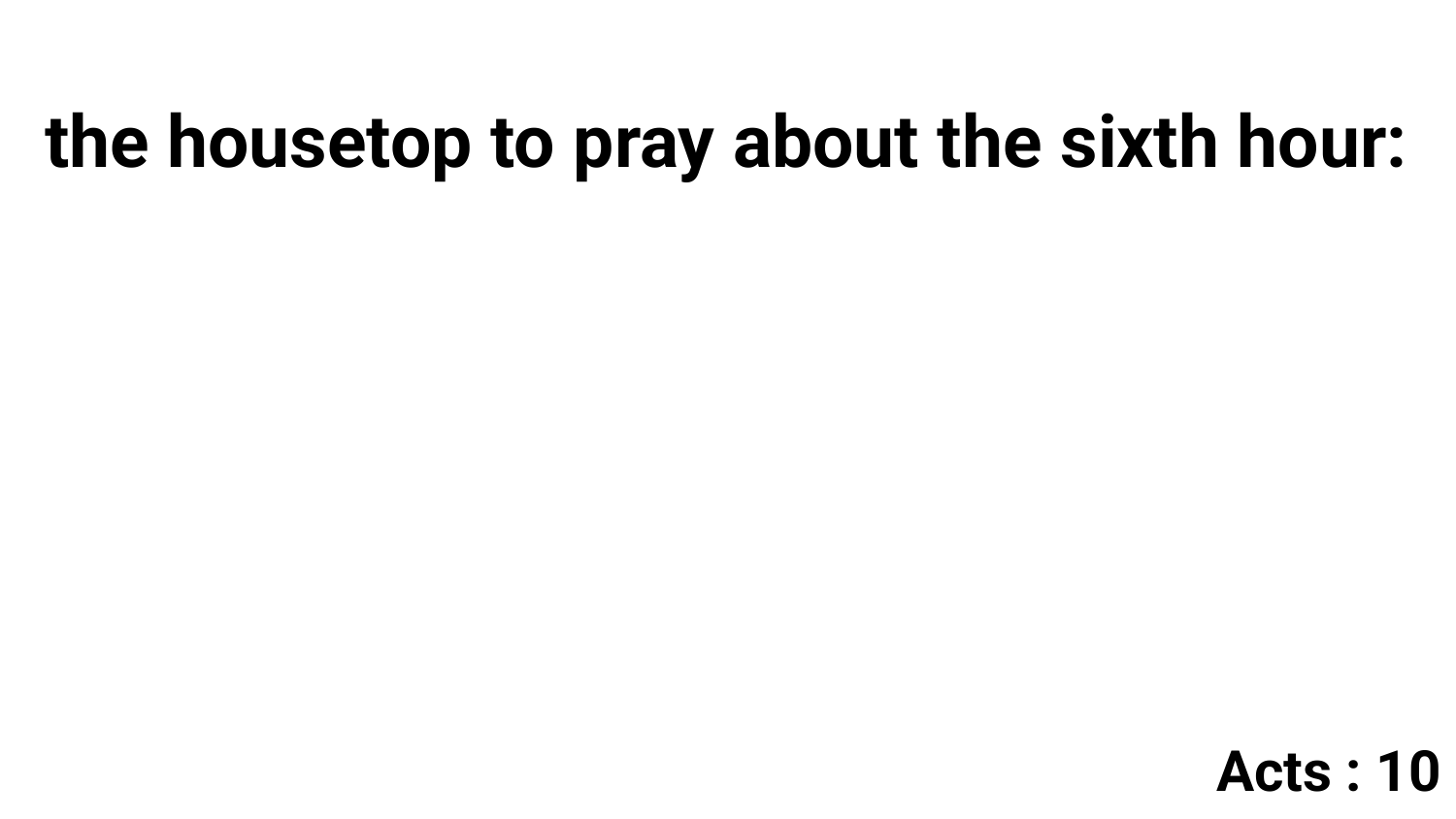

the housetop to pray about the sixth hour:
Acts : 10